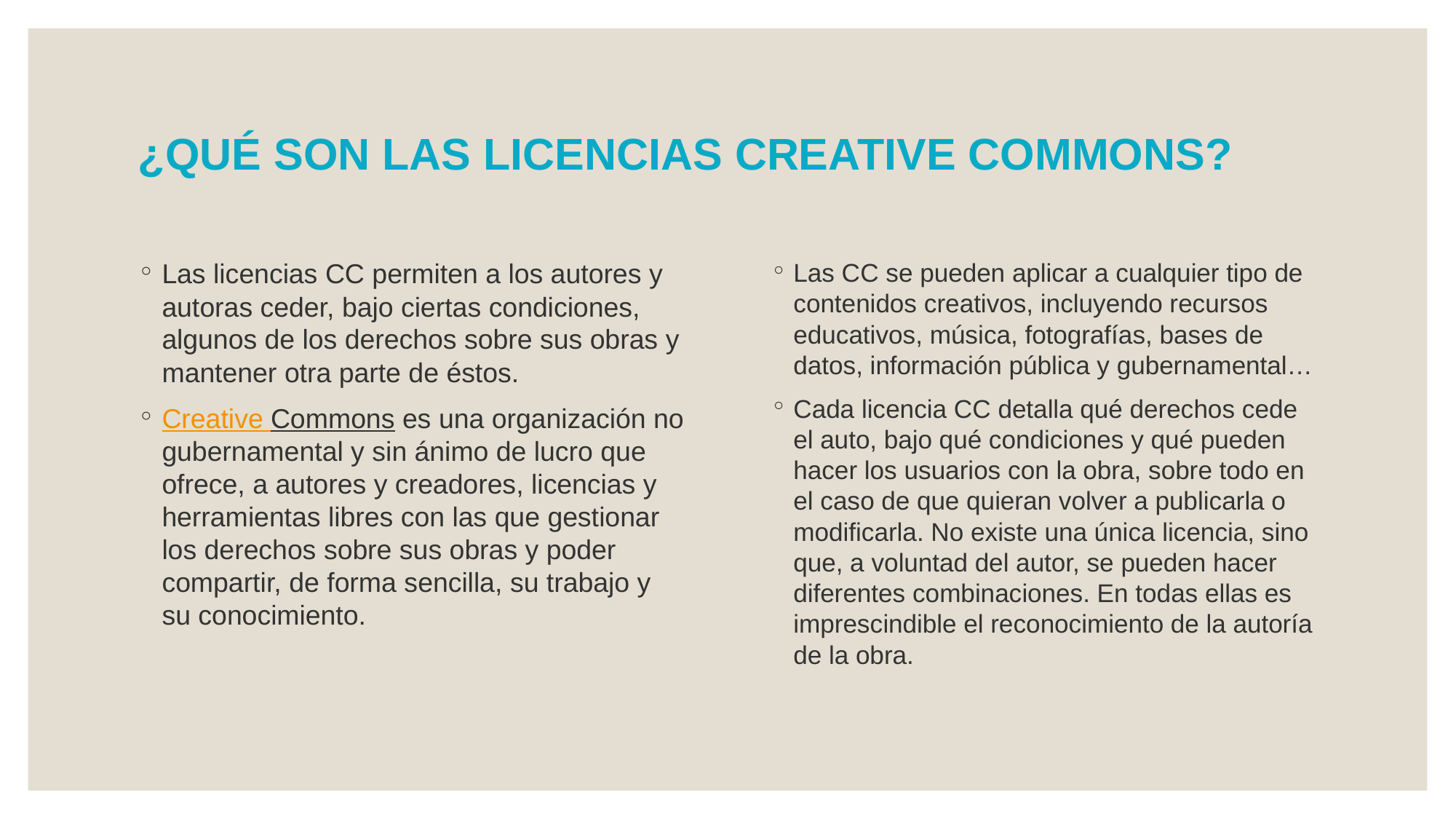

# ¿QUÉ SON LAS LICENCIAS CREATIVE COMMONS?
Las licencias CC permiten a los autores y autoras ceder, bajo ciertas condiciones, algunos de los derechos sobre sus obras y mantener otra parte de éstos.
Creative Commons es una organización no gubernamental y sin ánimo de lucro que ofrece, a autores y creadores, licencias y herramientas libres con las que gestionar los derechos sobre sus obras y poder compartir, de forma sencilla, su trabajo y su conocimiento.

Las CC se pueden aplicar a cualquier tipo de contenidos creativos, incluyendo recursos educativos, música, fotografías, bases de datos, información pública y gubernamental…
Cada licencia CC detalla qué derechos cede el auto, bajo qué condiciones y qué pueden hacer los usuarios con la obra, sobre todo en el caso de que quieran volver a publicarla o modificarla. No existe una única licencia, sino que, a voluntad del autor, se pueden hacer diferentes combinaciones. En todas ellas es imprescindible el reconocimiento de la autoría de la obra.